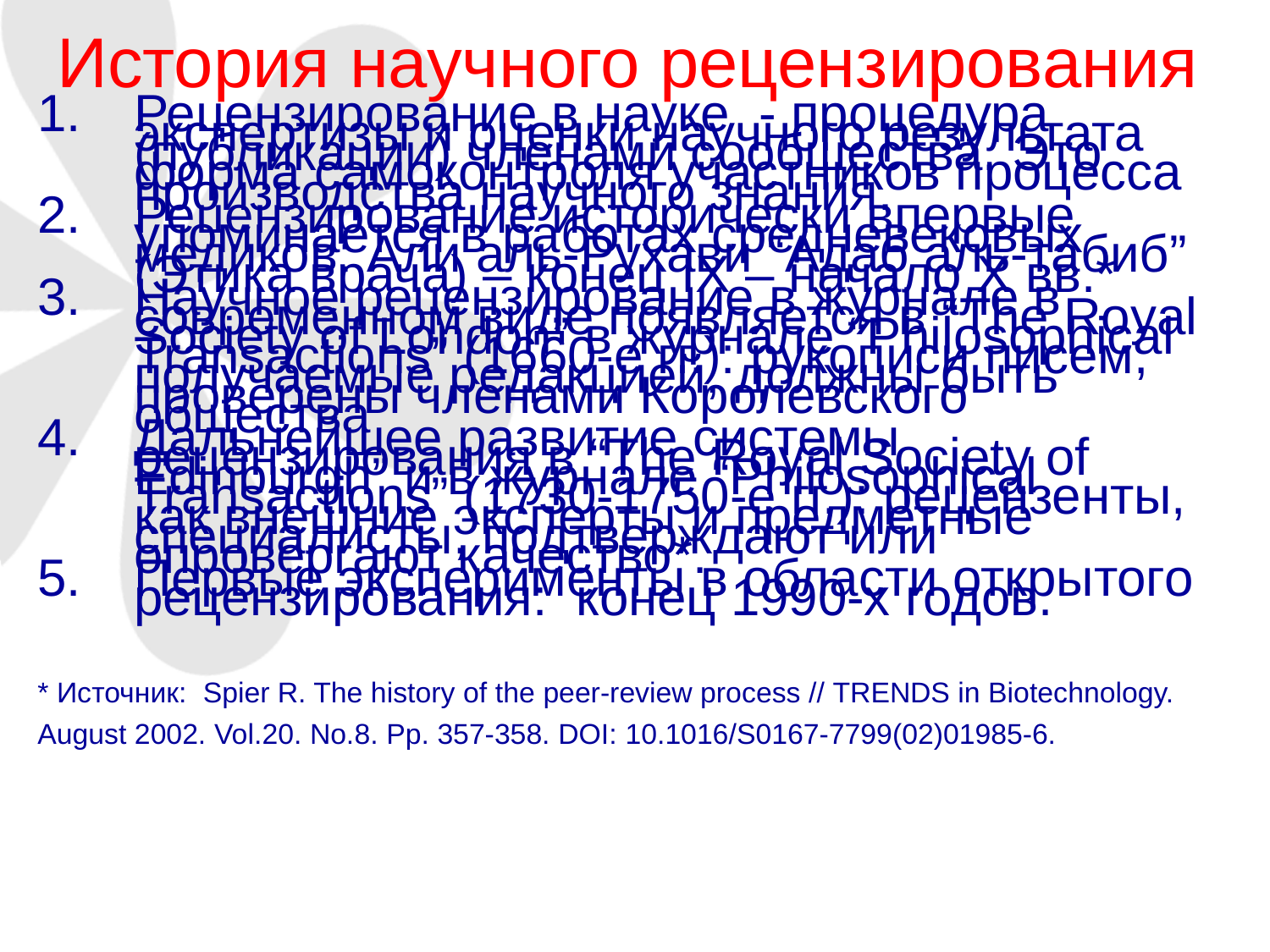

# История научного рецензирования
Рецензирование в науке  - процедура экспертизы и оценки научного результата (публикации) членами сообщества. Это форма самоконтроля участников процесса производства научного знания.
Рецензирование исторически впервые упоминается в работах средневековых медиков: Али аль-Рухави “Адаб аль-табиб” (Этика врача) – конец IX – начало X вв.*
Научное рецензирование в журнале в современном виде появляется в “The Royal Society of London” в журнале “Philosophical Transactions” (1660-е гг.): рукописи писем, получаемые редакцией, должны быть проверены членами Королевского общества
Дальнейшее развитие системы рецензирования в “The Royal Society of Edinburgh” и в журнале “Philosophical Transactions” (1730-1750-е гг.): рецензенты, как внешние эксперты и предметные специалисты, подтверждают или опровергают качество*.
Первые эксперименты в области открытого рецензирования:  конец 1990-х годов.

* Источник:  Spier R. The history of the peer-review process // TRENDS in Biotechnology. August 2002. Vol.20. No.8. Pp. 357-358. DOI: 10.1016/S0167-7799(02)01985-6.